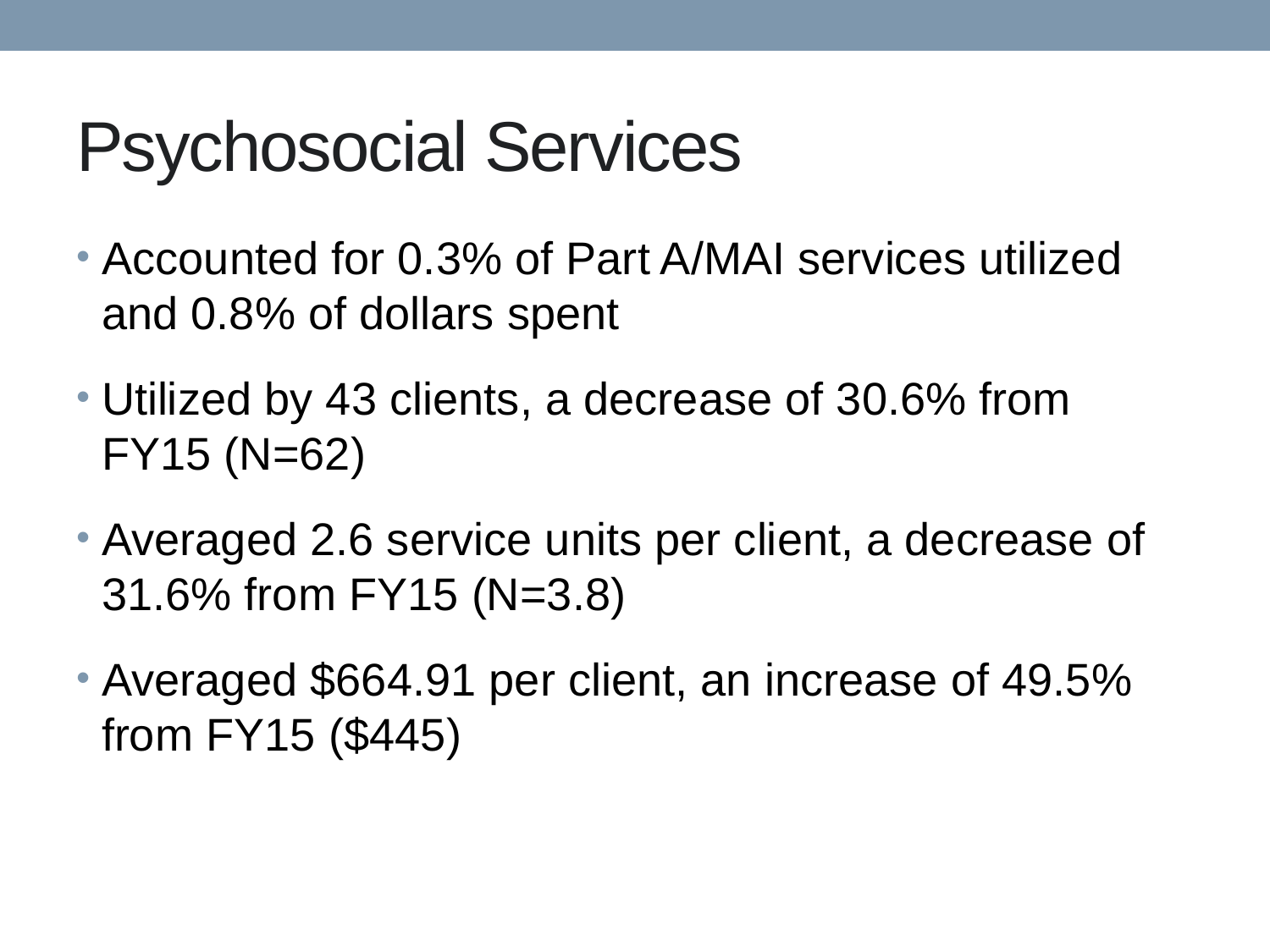

# Psychosocial Services
Accounted for 0.3% of Part A/MAI services utilized and 0.8% of dollars spent
Utilized by 43 clients, a decrease of 30.6% from FY15 (N=62)
Averaged 2.6 service units per client, a decrease of 31.6% from FY15 (N=3.8)
Averaged $664.91 per client, an increase of 49.5% from FY15 ($445)